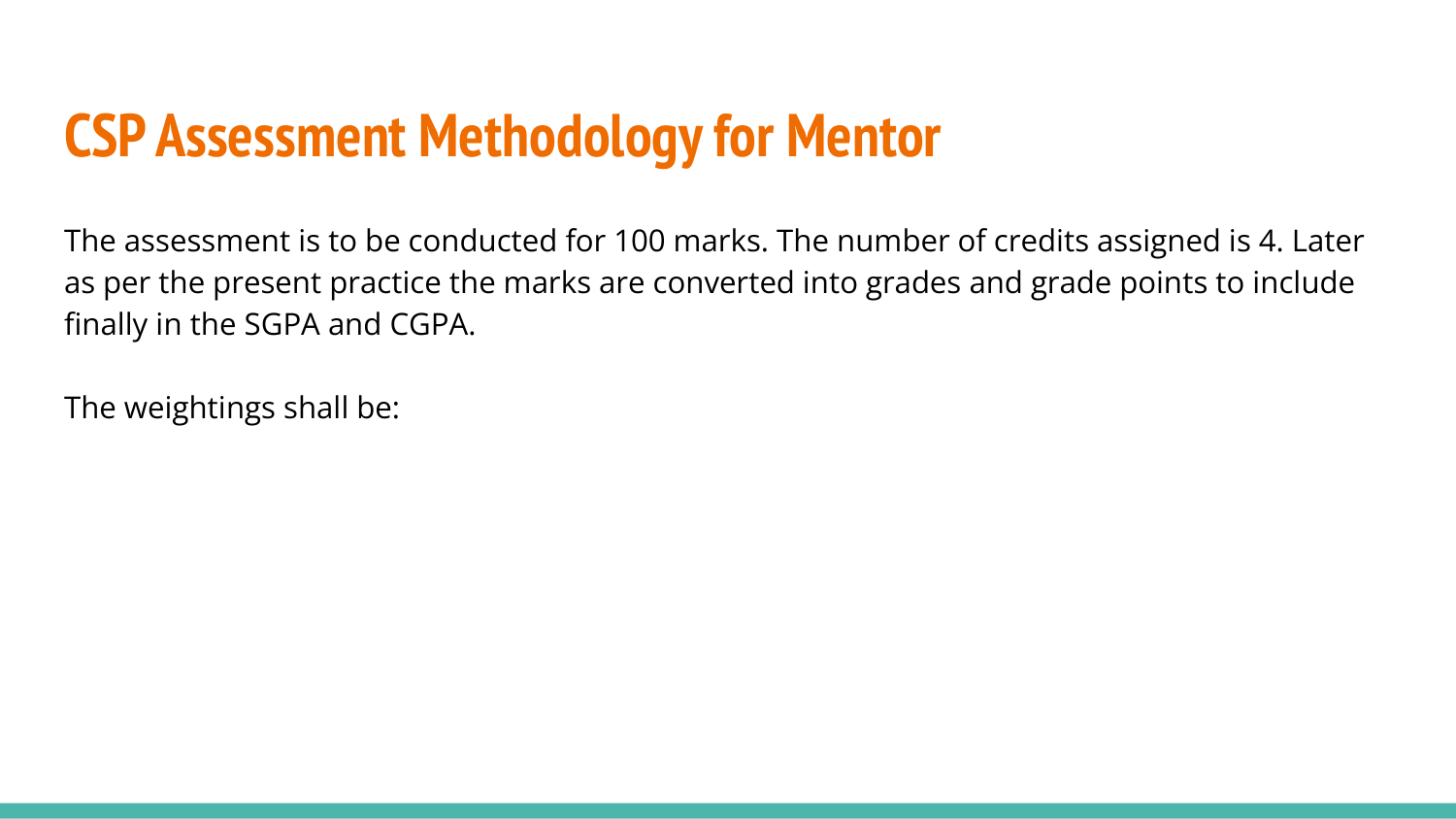

# CSP Assessment Methodology for Mentor
The assessment is to be conducted for 100 marks. The number of credits assigned is 4. Later as per the present practice the marks are converted into grades and grade points to include finally in the SGPA and CGPA.

The weightings shall be: